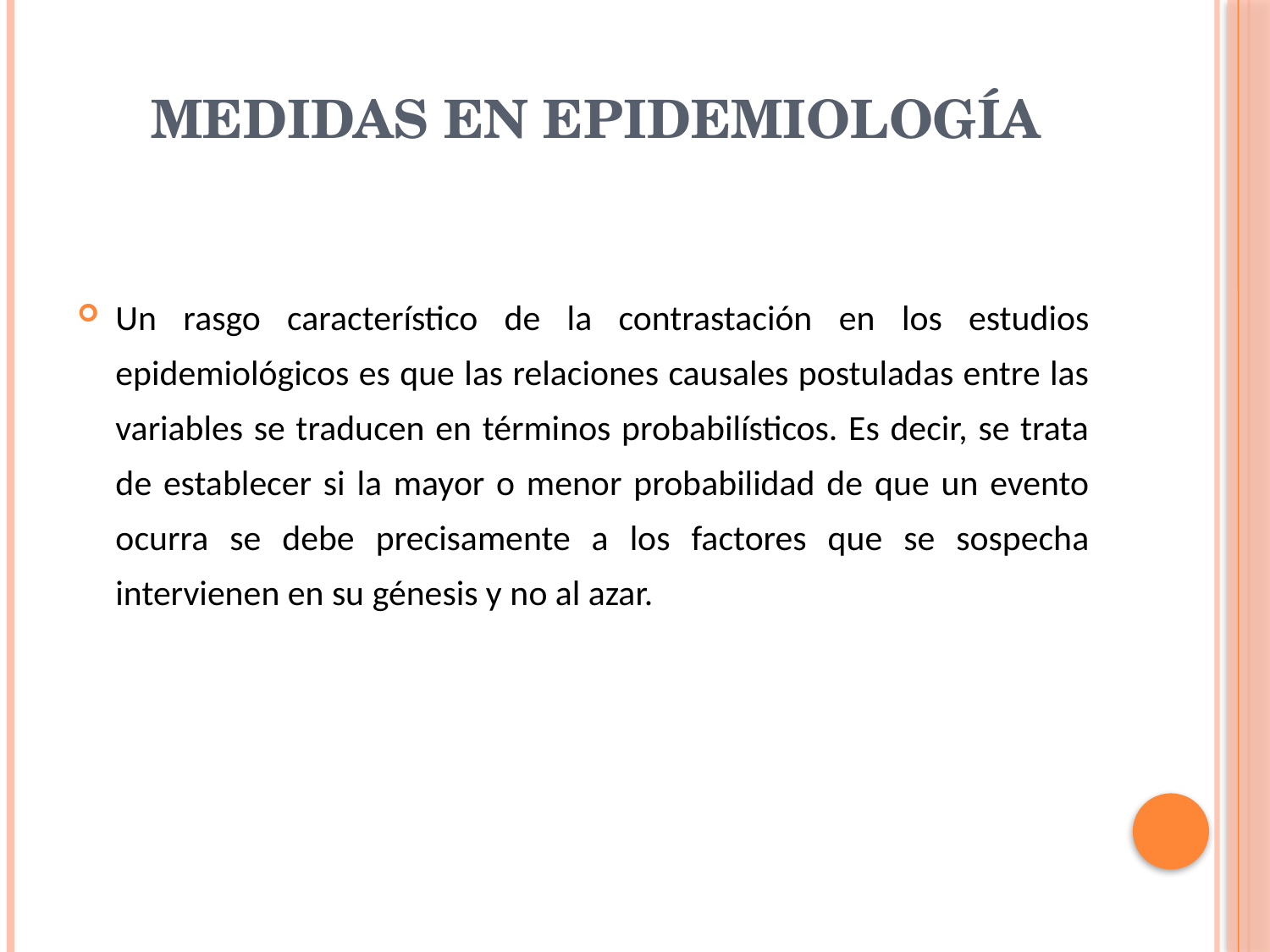

# MEDIDAS EN EPIDEMIOLOGÍA
Un rasgo característico de la contrastación en los estudios epidemiológicos es que las relaciones causales postuladas entre las variables se traducen en términos probabilísticos. Es decir, se trata de establecer si la mayor o menor probabilidad de que un evento ocurra se debe precisamente a los factores que se sospecha intervienen en su génesis y no al azar.